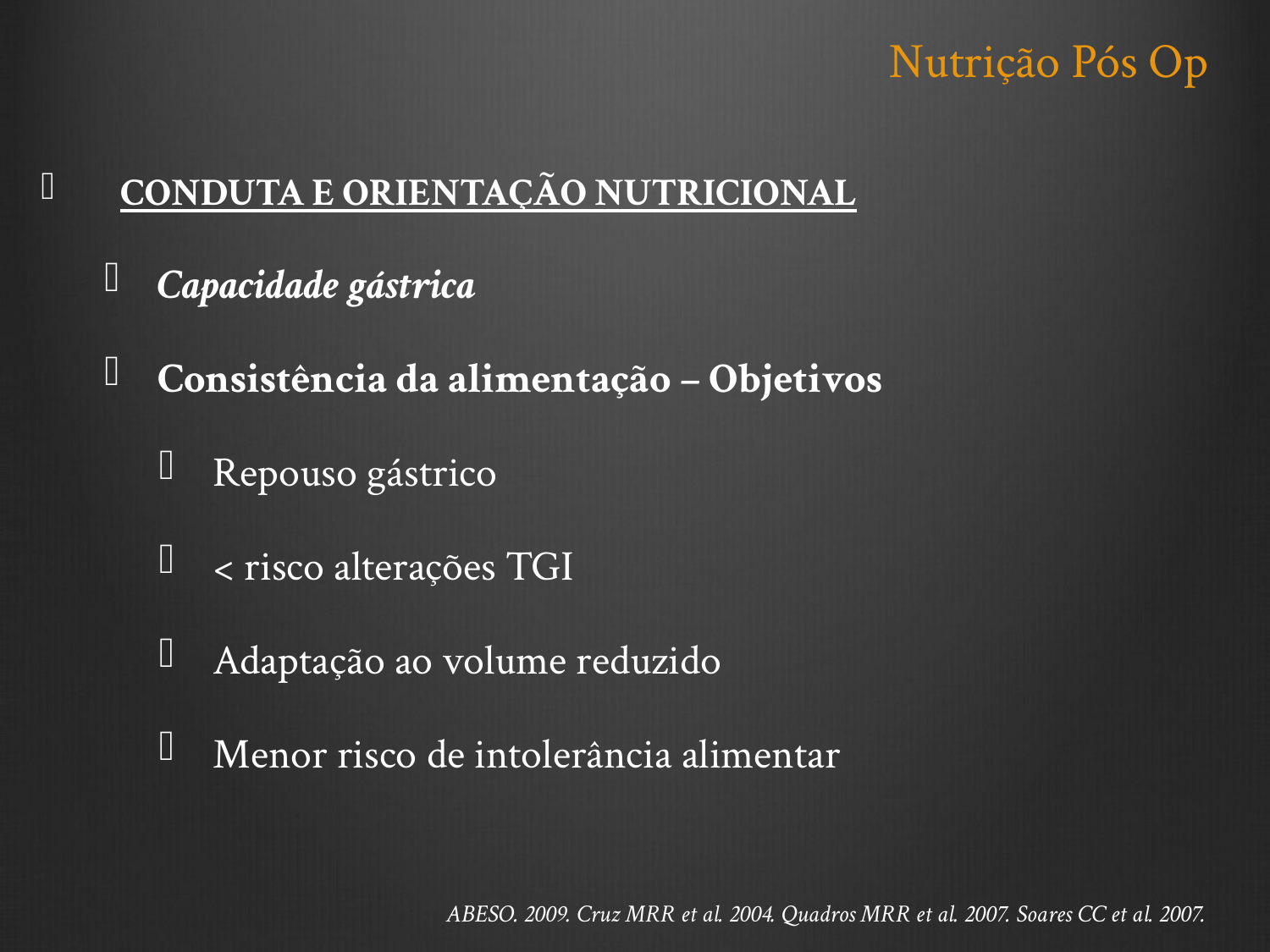

# Nutrição Pós Op

CONDUTA E ORIENTAÇÃO NUTRICIONAL
Capacidade gástrica
Consistência da alimentação – Objetivos
Repouso gástrico
< risco alterações TGI
Adaptação ao volume reduzido
Menor risco de intolerância alimentar
ABESO. 2009. Cruz MRR et al. 2004. Quadros MRR et al. 2007. Soares CC et al. 2007.